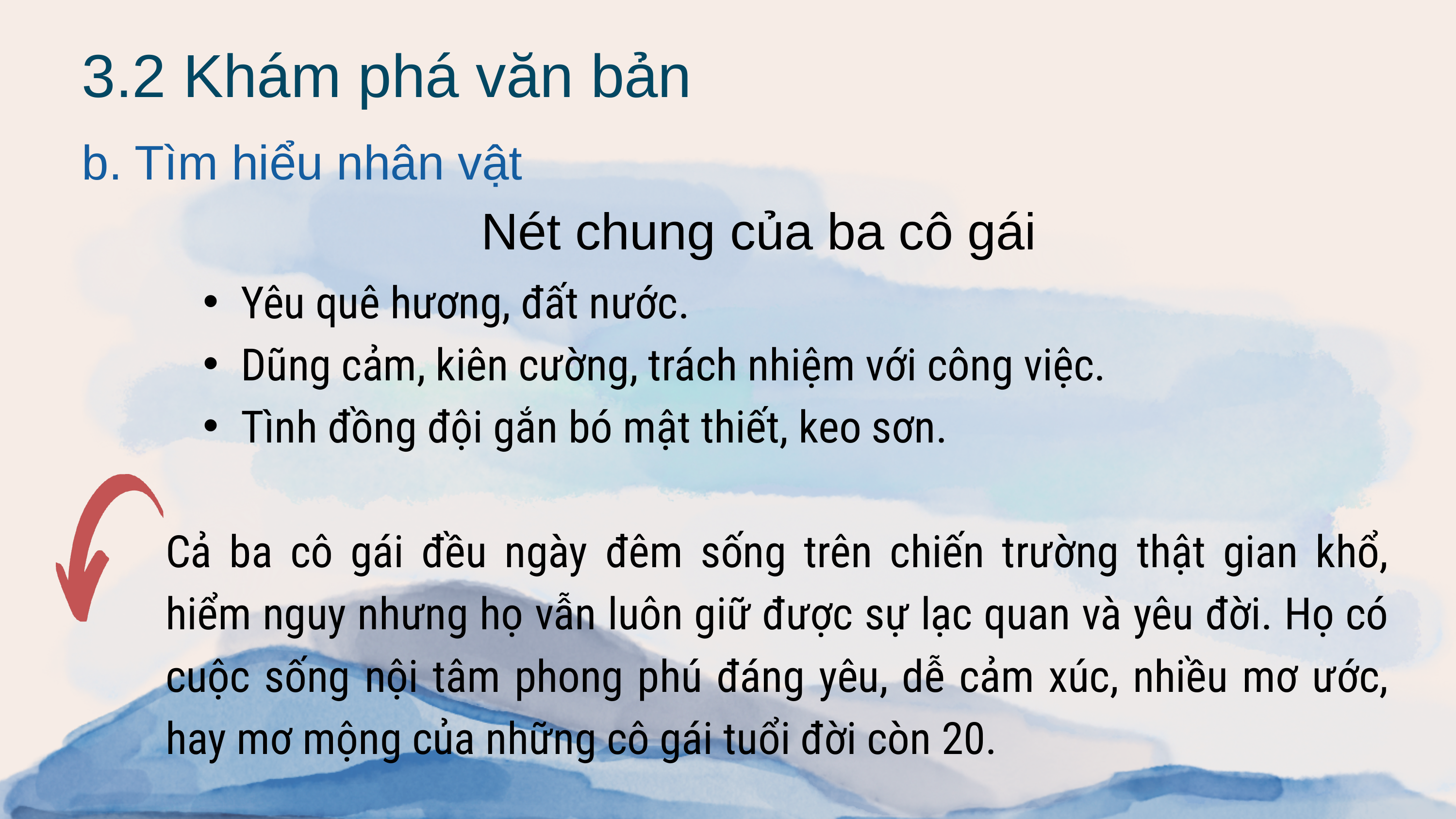

3.2 Khám phá văn bản
b. Tìm hiểu nhân vật

Nét chung của ba cô gái
Yêu quê hương, đất nước.
Dũng cảm, kiên cường, trách nhiệm với công việc.
Tình đồng đội gắn bó mật thiết, keo sơn.

Cả ba cô gái đều ngày đêm sống trên chiến trường thật gian khổ, hiểm nguy nhưng họ vẫn luôn giữ được sự lạc quan và yêu đời. Họ có cuộc sống nội tâm phong phú đáng yêu, dễ cảm xúc, nhiều mơ ước, hay mơ mộng của những cô gái tuổi đời còn 20.